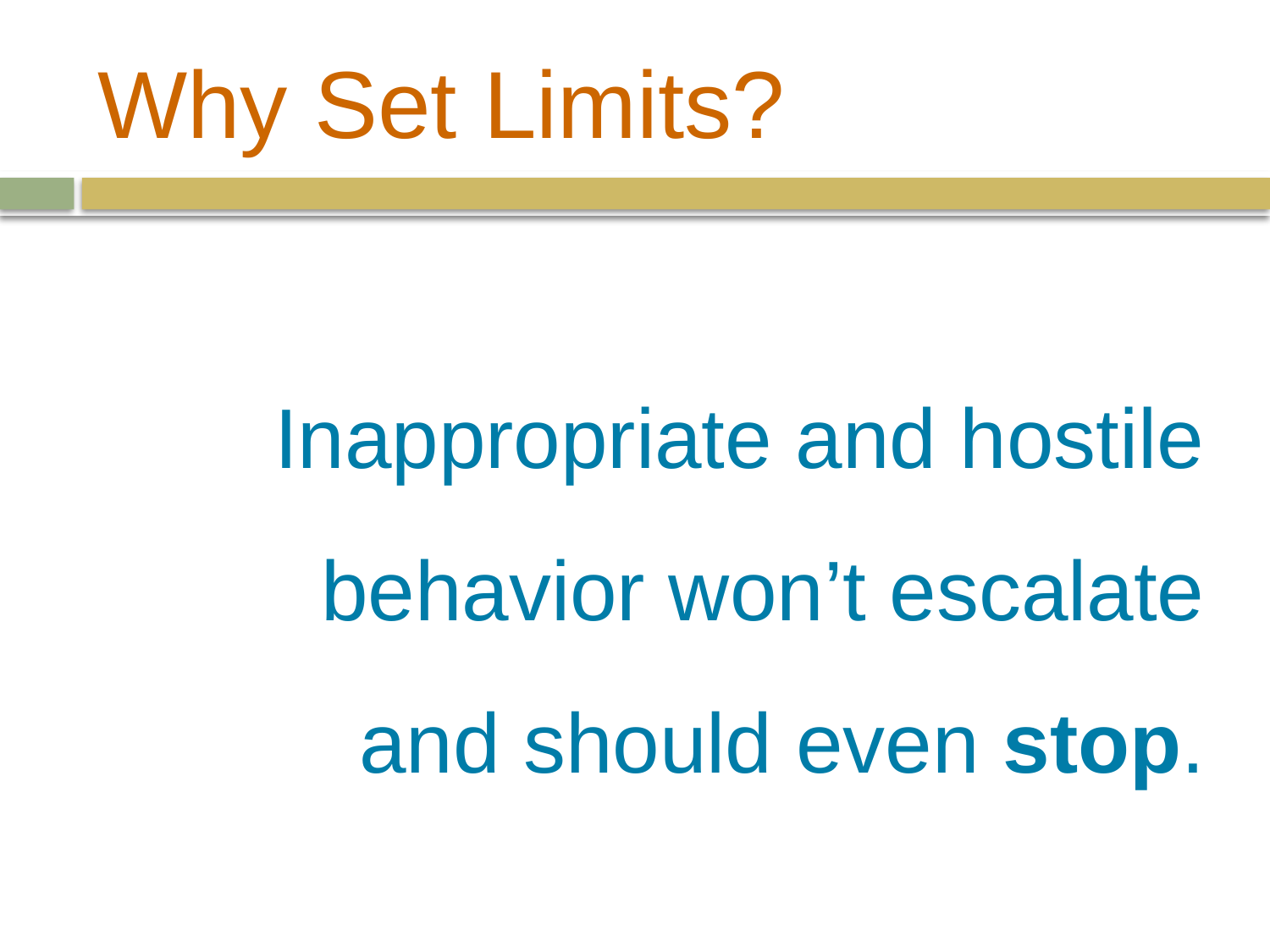

# Why Set Limits?

Inappropriate and hostile behavior won’t escalate and should even stop.